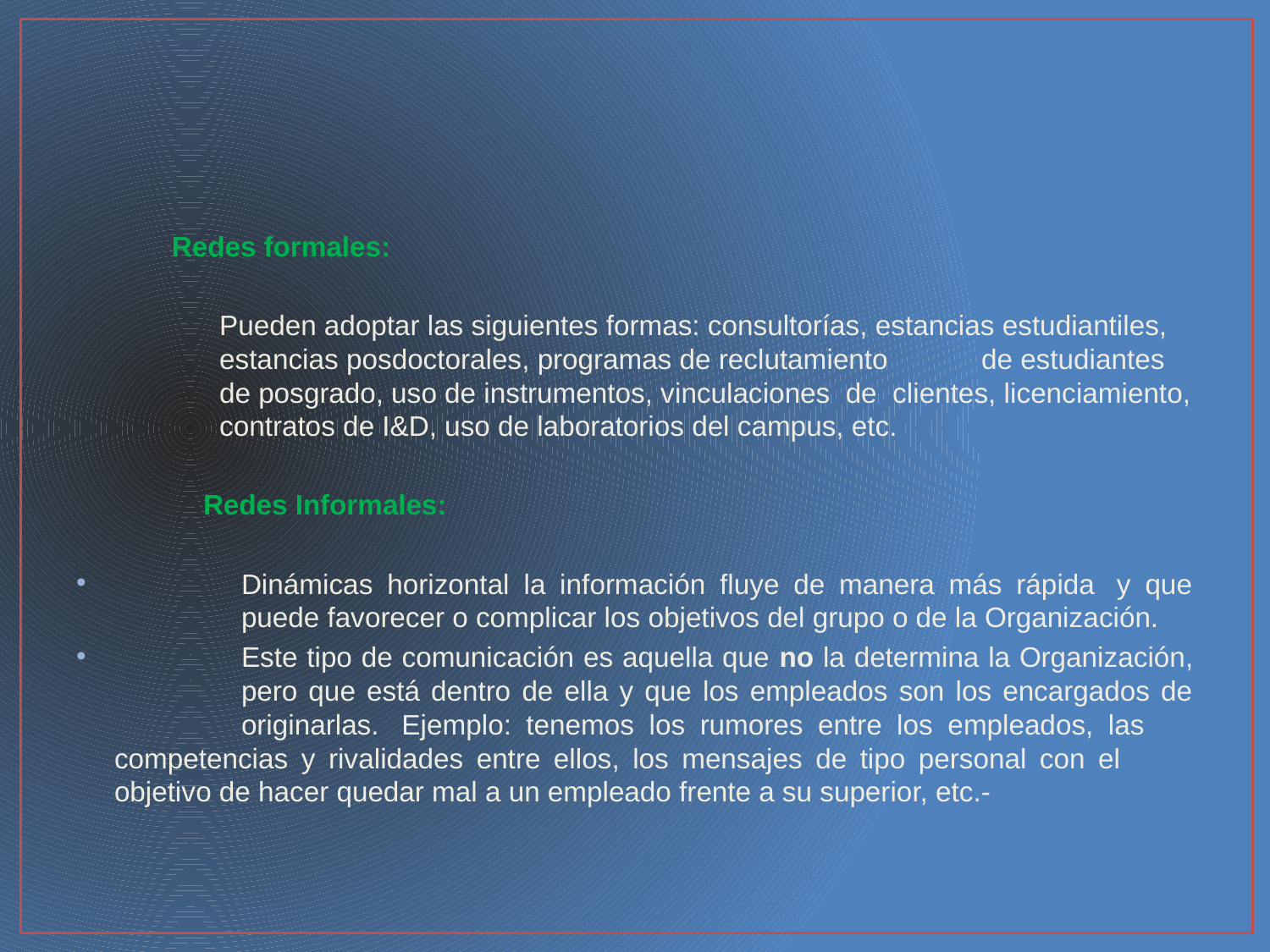

#
Redes formales:

	Pueden adoptar las siguientes formas: consultorías, estancias estudiantiles, estancias posdoctorales, programas de reclutamiento 	de estudiantes de posgrado, uso de instrumentos, vinculaciones  de  clientes, licenciamiento, contratos de I&D, uso de laboratorios del campus, etc.

	Redes Informales:

	Dinámicas horizontal la información fluye de manera más rápida  y que 	puede favorecer o complicar los objetivos del grupo o de la Organización.
	Este tipo de comunicación es aquella que no la determina la Organización, 	pero que está dentro de ella y que los empleados son los encargados de 	originarlas.  Ejemplo: tenemos los rumores entre los empleados, las 	competencias y rivalidades entre ellos, los mensajes de tipo personal con el 	objetivo de hacer quedar mal a un empleado frente a su superior, etc.-